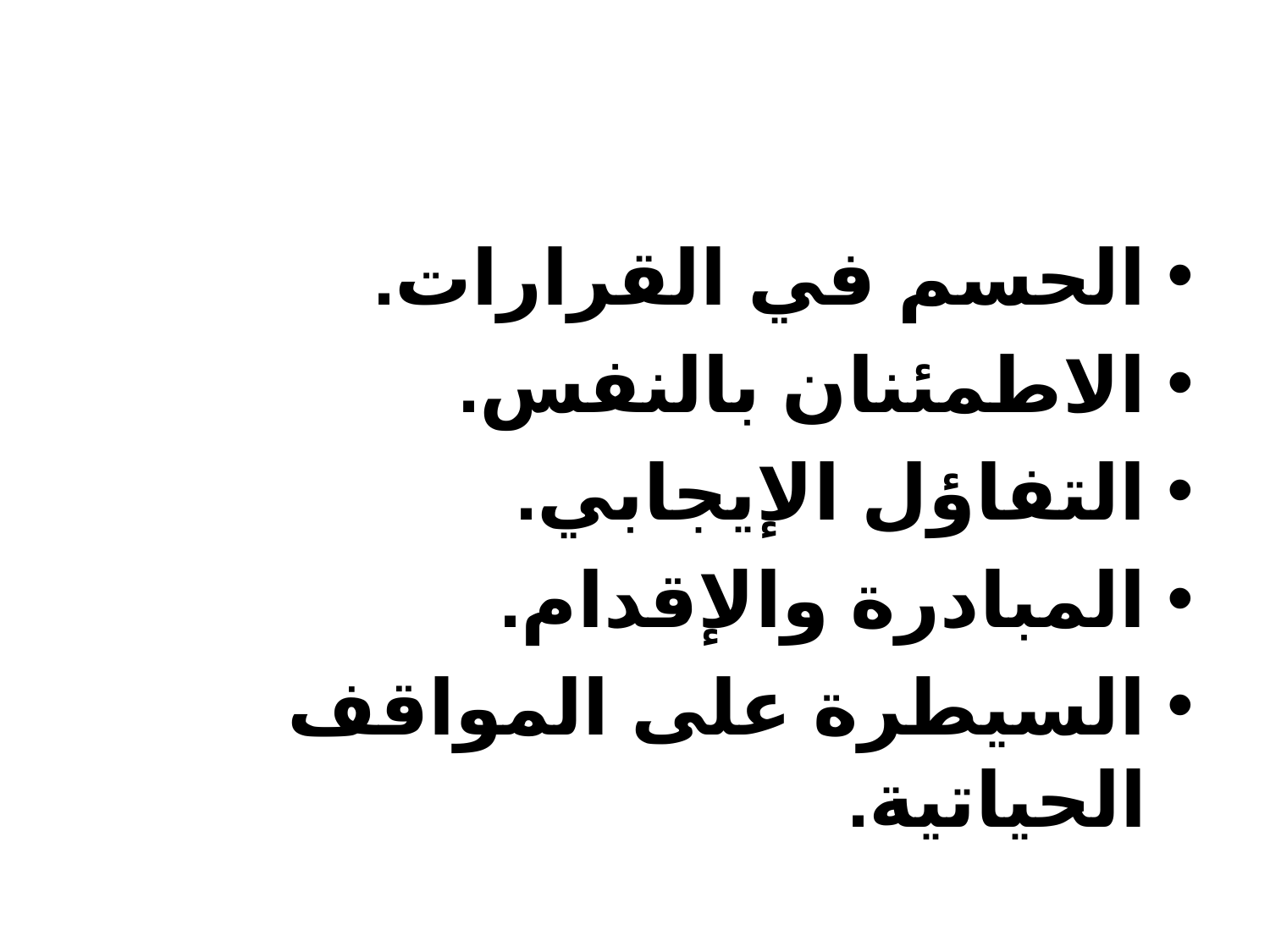

#
الحسم في القرارات.
الاطمئنان بالنفس.
التفاؤل الإيجابي.
المبادرة والإقدام.
السيطرة على المواقف الحياتية.